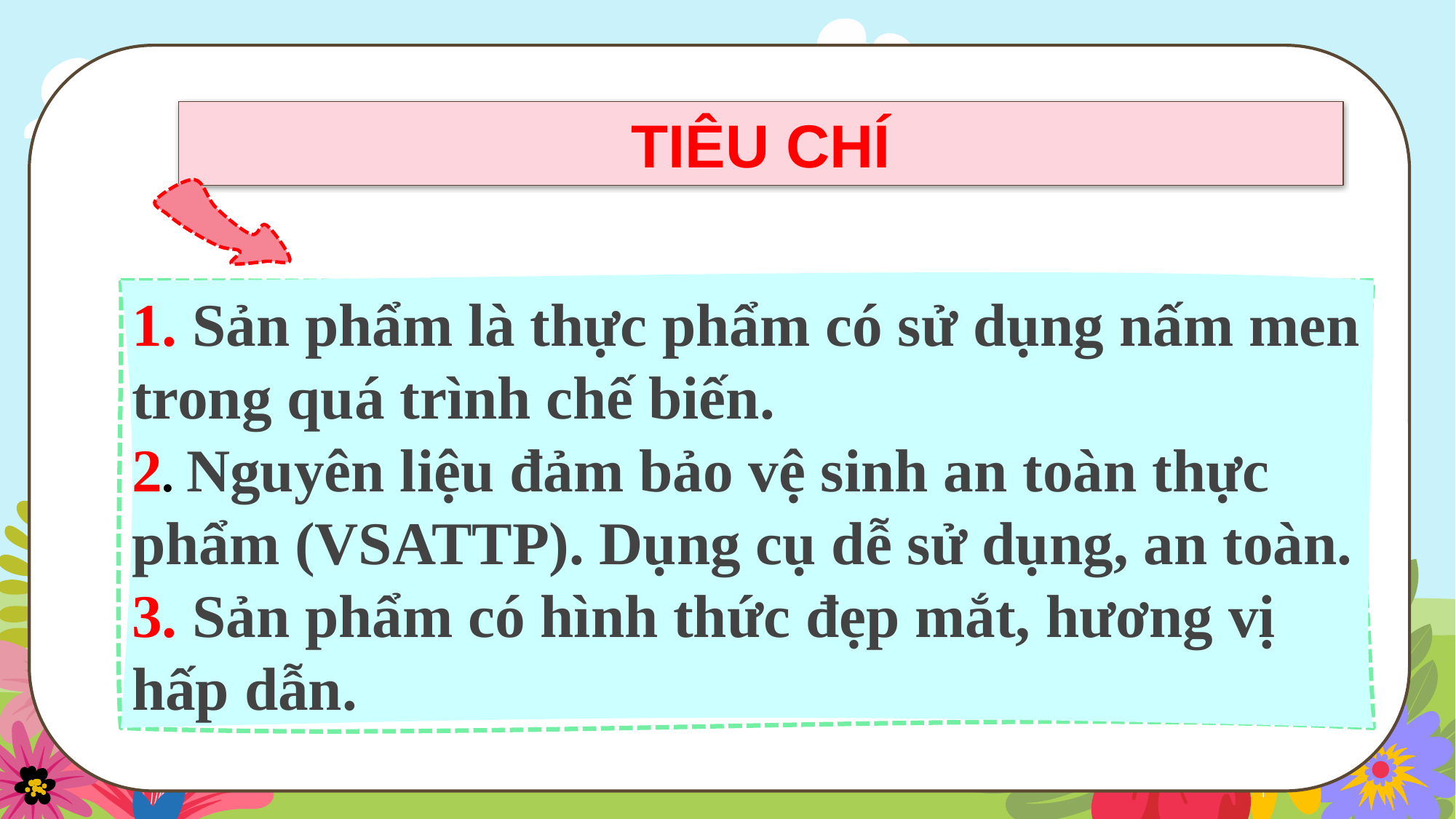

TIÊU CHÍ

1. Sản phẩm là thực phẩm có sử dụng nấm men trong quá trình chế biến.
2. Nguyên liệu đảm bảo vệ sinh an toàn thực phẩm (VSATTP). Dụng cụ dễ sử dụng, an toàn.
3. Sản phẩm có hình thức đẹp mắt, hương vị hấp dẫn.